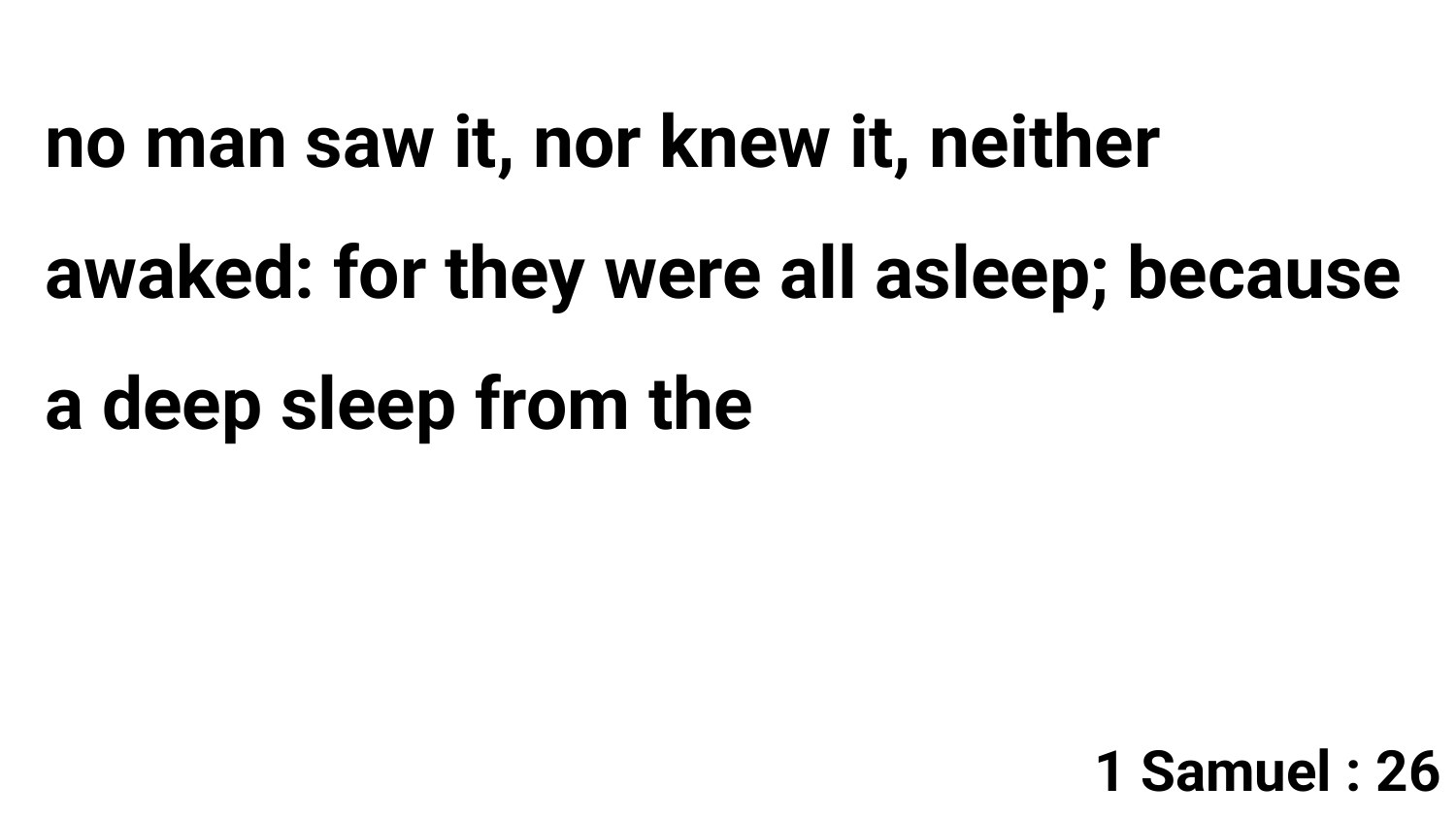

no man saw it, nor knew it, neither awaked: for they were all asleep; because a deep sleep from the
1 Samuel : 26